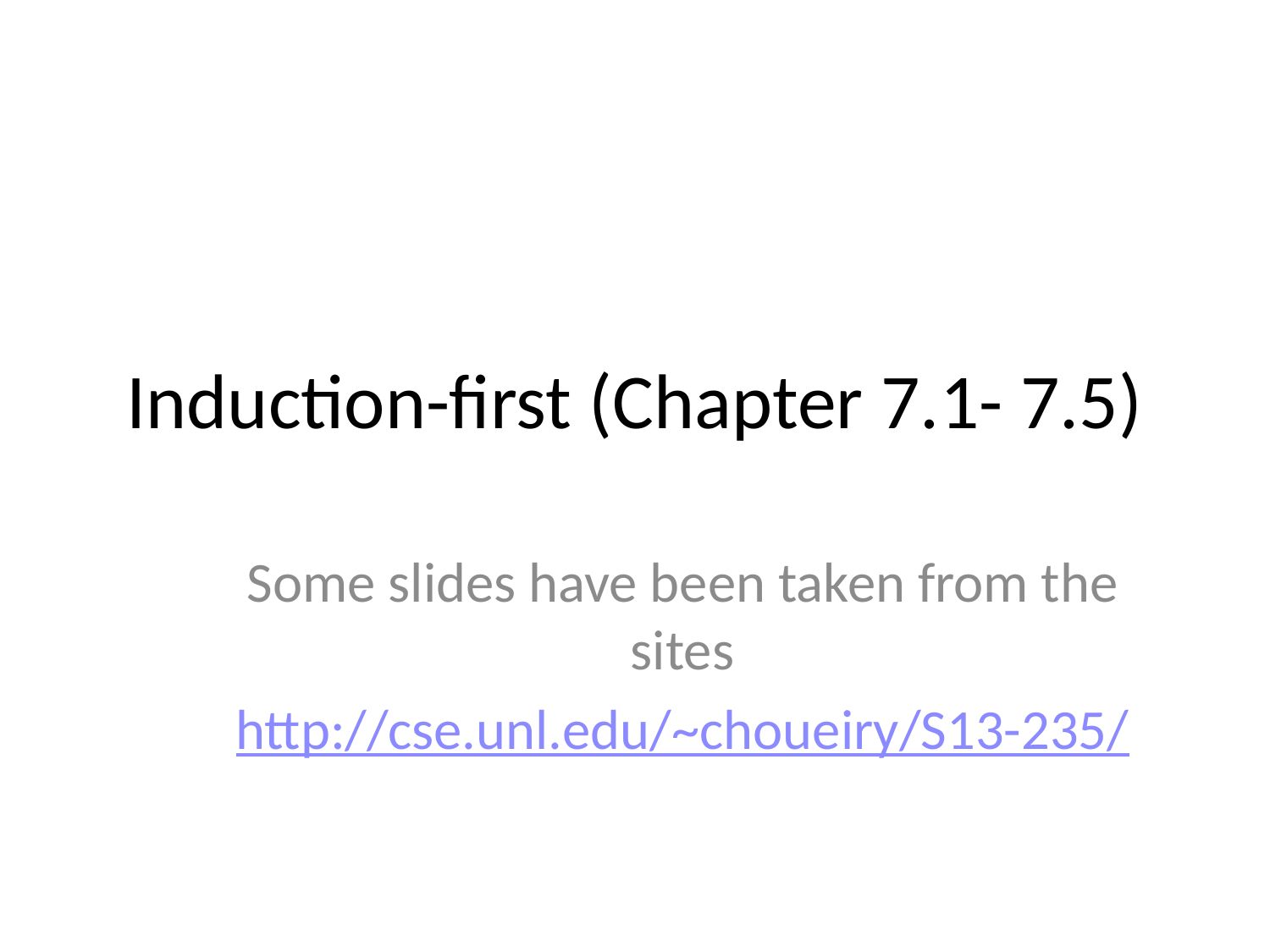

# Induction-first (Chapter 7.1- 7.5)
Some slides have been taken from the sites
http://cse.unl.edu/~choueiry/S13-235/